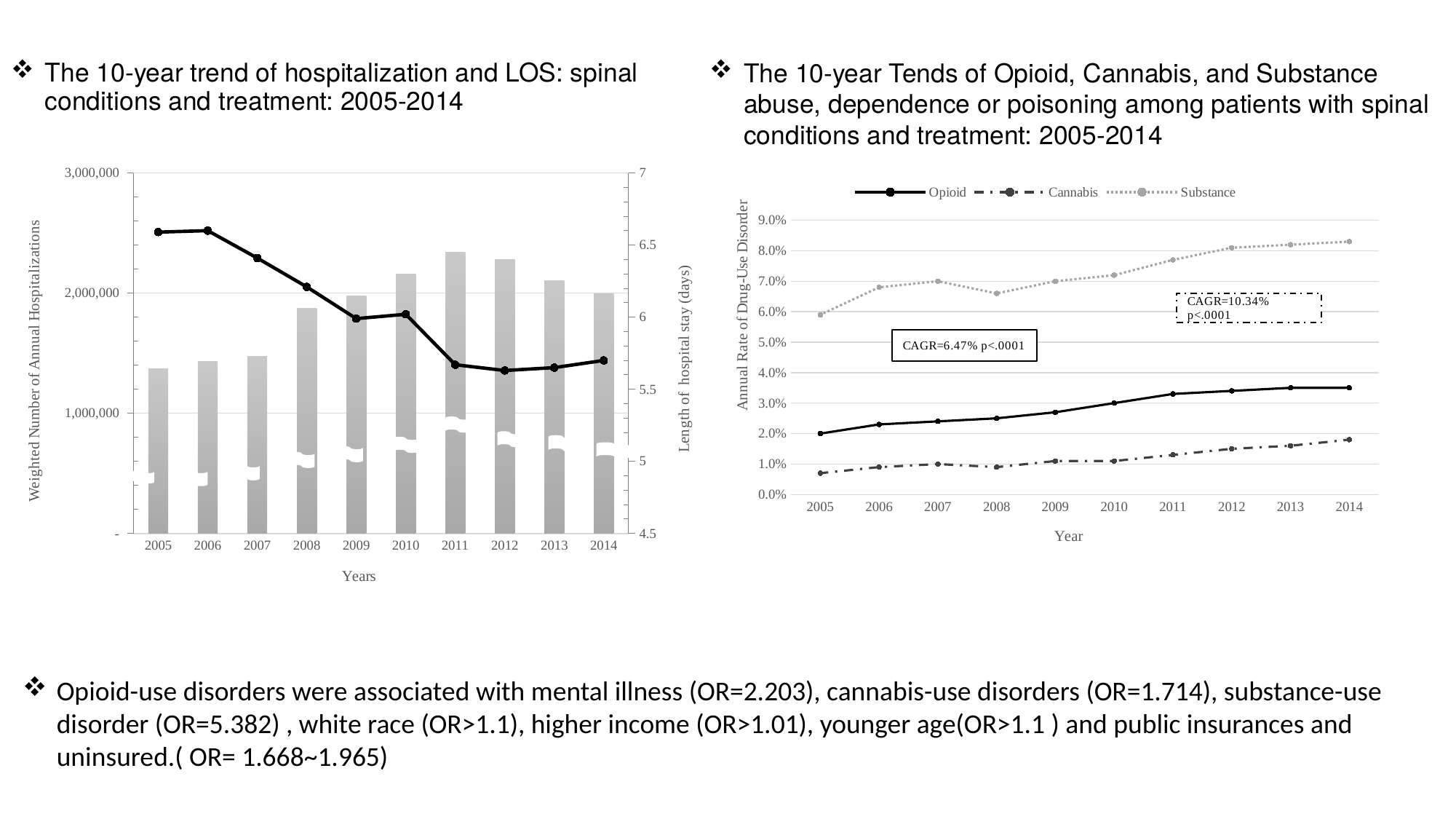

# The 10-year trend of hospitalization and LOS: spinal conditions and treatment: 2005-2014
The 10-year Tends of Opioid, Cannabis, and Substance abuse, dependence or poisoning among patients with spinal conditions and treatment: 2005-2014

### Chart

| Category | Total | LOS |
|---|---|---|
| 2005 | 1370599.0 | 6.59 |
| 2006 | 1429290.0 | 6.6 |
| 2007 | 1472975.0 | 6.41 |
| 2008 | 1875053.0 | 6.21 |
| 2009 | 1975940.0 | 5.99 |
| 2010 | 2157426.0 | 6.02 |
| 2011 | 2339687.0 | 5.67 |
| 2012 | 2280715.0 | 5.63 |
| 2013 | 2106629.0 | 5.65 |
| 2014 | 1997471.0 | 5.7 |

### Chart

| Category | Opioid | Cannabis | Substance |
|---|---|---|---|
| 2005 | 0.02 | 0.007 | 0.059 |
| 2006 | 0.023 | 0.009 | 0.068 |
| 2007 | 0.024 | 0.01 | 0.07 |
| 2008 | 0.025 | 0.009 | 0.066 |
| 2009 | 0.027 | 0.011 | 0.07 |
| 2010 | 0.03 | 0.011 | 0.072 |
| 2011 | 0.033 | 0.013 | 0.077 |
| 2012 | 0.034 | 0.015 | 0.081 |
| 2013 | 0.035 | 0.016 | 0.082 |
| 2014 | 0.035 | 0.018 | 0.083 |
Opioid-use disorders were associated with mental illness (OR=2.203), cannabis-use disorders (OR=1.714), substance-use disorder (OR=5.382) , white race (OR>1.1), higher income (OR>1.01), younger age(OR>1.1 ) and public insurances and uninsured.( OR= 1.668~1.965)